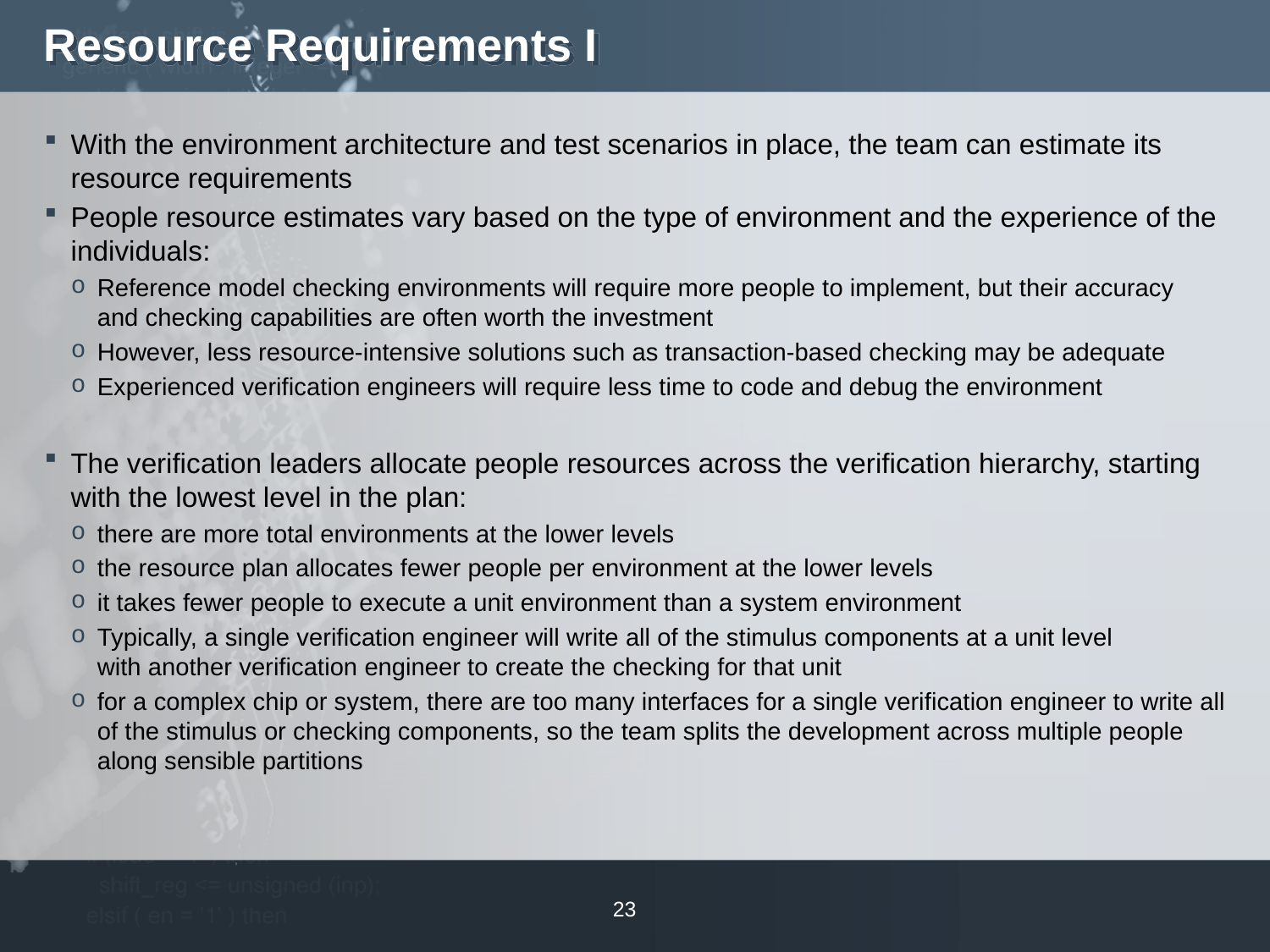

# Resource Requirements I
With the environment architecture and test scenarios in place, the team can estimate its resource requirements
People resource estimates vary based on the type of environment and the experience of the individuals:
Reference model checking environments will require more people to implement, but their accuracy and checking capabilities are often worth the investment
However, less resource-intensive solutions such as transaction-based checking may be adequate
Experienced verification engineers will require less time to code and debug the environment

The verification leaders allocate people resources across the verification hierarchy, starting with the lowest level in the plan:
there are more total environments at the lower levels
the resource plan allocates fewer people per environment at the lower levels
it takes fewer people to execute a unit environment than a system environment
Typically, a single verification engineer will write all of the stimulus components at a unit level with another verification engineer to create the checking for that unit
for a complex chip or system, there are too many interfaces for a single verification engineer to write all of the stimulus or checking components, so the team splits the development across multiple people along sensible partitions

23